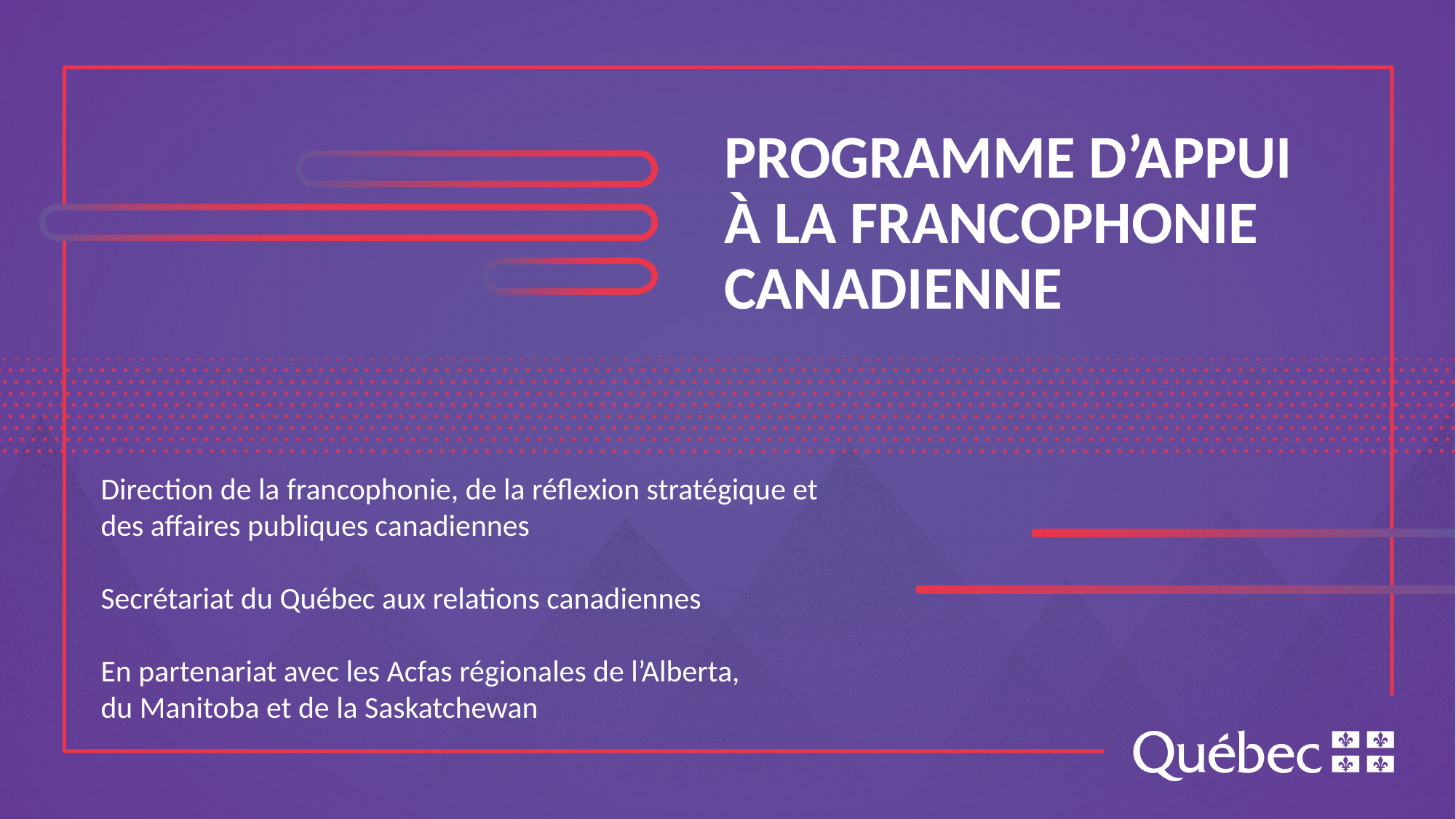

# PROGRAMME D’APPUI À LA FRANCOPHONIE CANADIENNE
Direction de la francophonie, de la réflexion stratégique et
des affaires publiques canadiennes

Secrétariat du Québec aux relations canadiennes

En partenariat avec les Acfas régionales de l’Alberta,
du Manitoba et de la Saskatchewan